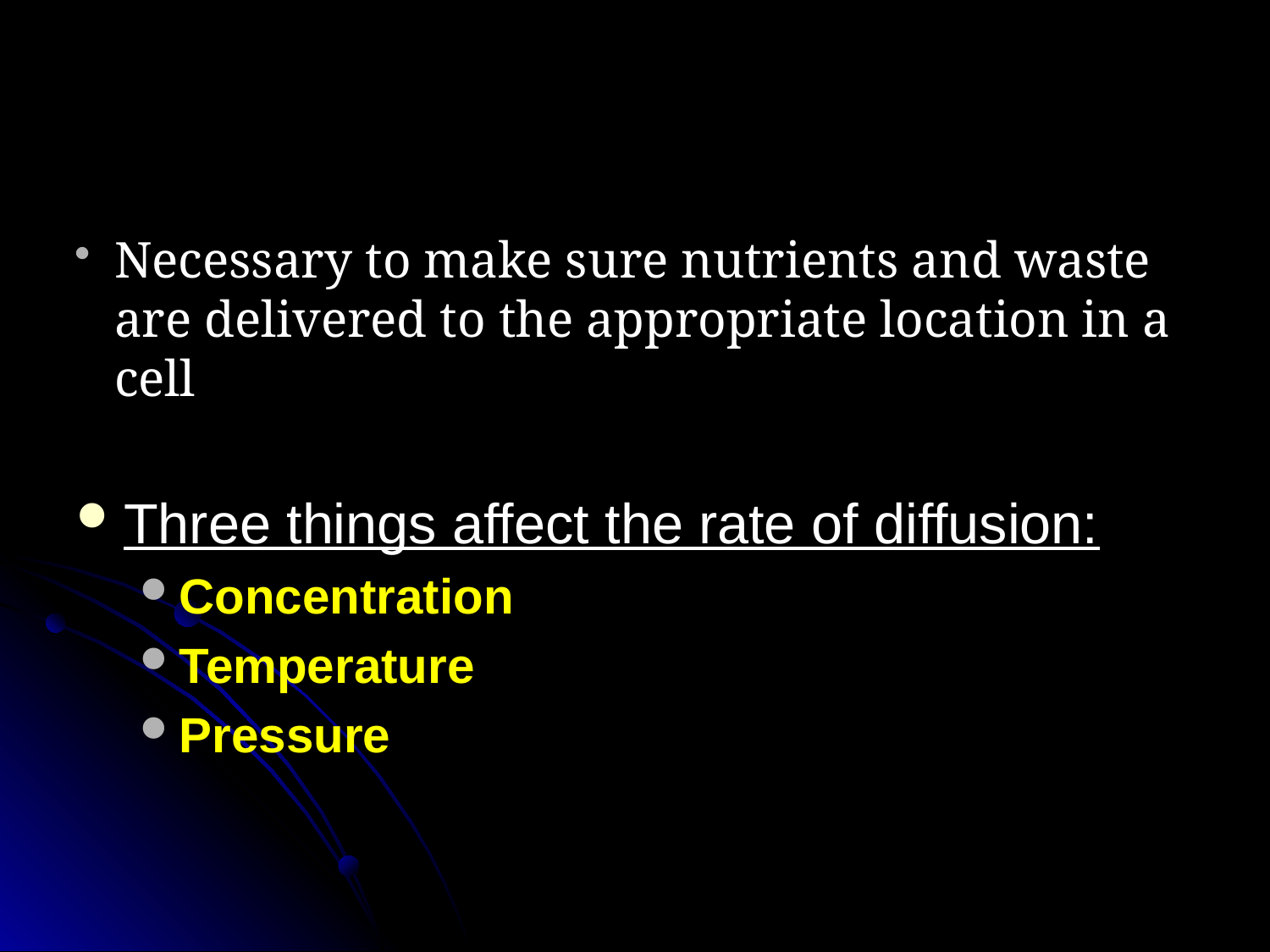

#
Necessary to make sure nutrients and waste are delivered to the appropriate location in a cell

Three things affect the rate of diffusion:
Concentration
Temperature
Pressure